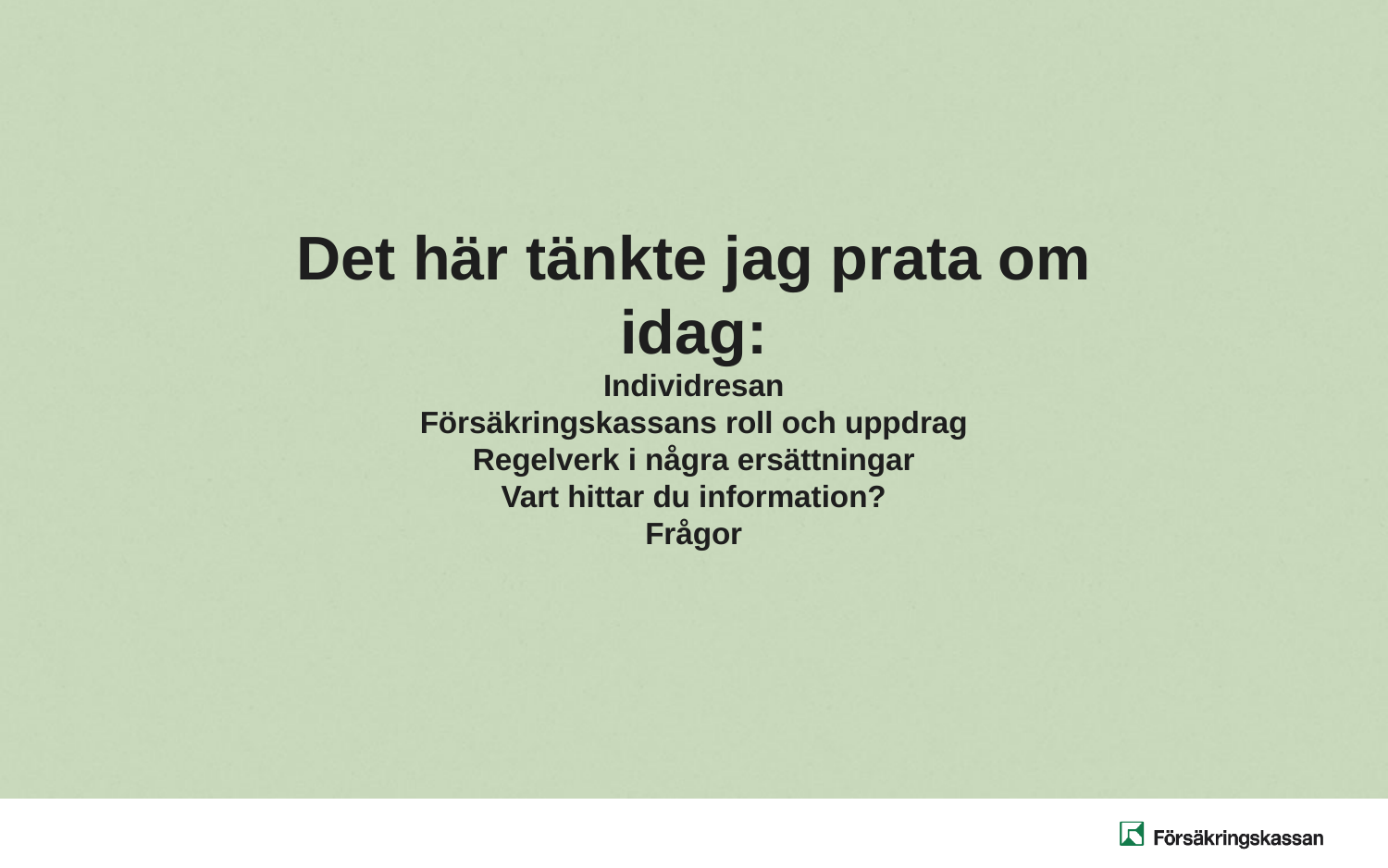

Det här tänkte jag prata om idag:
Individresan
Försäkringskassans roll och uppdrag
Regelverk i några ersättningar
Vart hittar du information?
Frågor